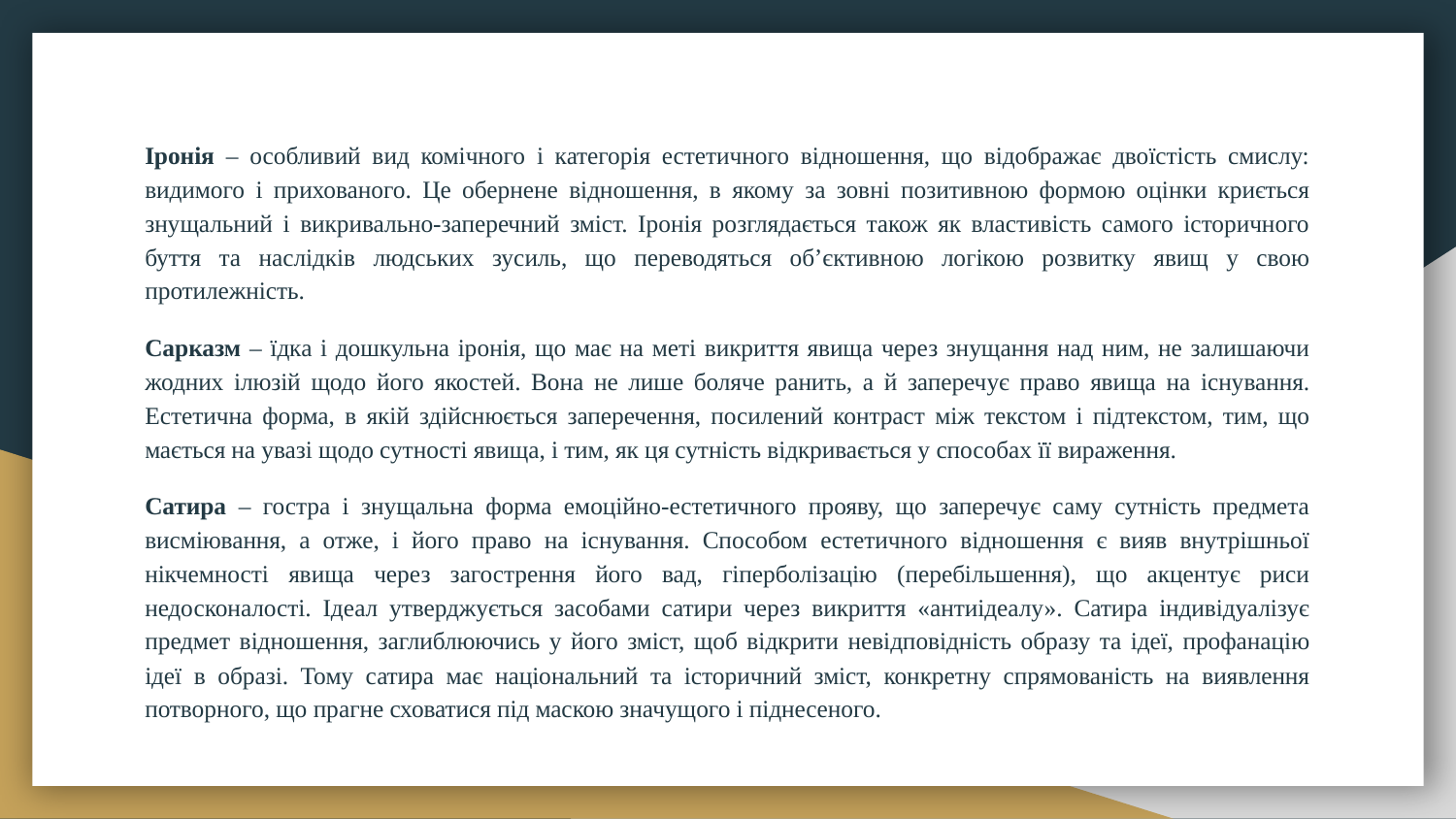

Іронія – особливий вид комічного і категорія естетичного відношення, що відображає двоїстість смислу: видимого і прихованого. Це обернене відношення, в якому за зовні позитивною формою оцінки криється знущальний і викривально-заперечний зміст. Іронія розглядається також як властивість самого історичного буття та наслідків людських зусиль, що переводяться об’єктивною логікою розвитку явищ у свою протилежність.
Сарказм – їдка і дошкульна іронія, що має на меті викриття явища через знущання над ним, не залишаючи жодних ілюзій щодо його якостей. Вона не лише боляче ранить, а й заперечує право явища на існування. Естетична форма, в якій здійснюється заперечення, посилений контраст між текстом і підтекстом, тим, що мається на увазі щодо сутності явища, і тим, як ця сутність відкривається у способах її вираження.
Сатира – гостра і знущальна форма емоційно-естетичного прояву, що заперечує саму сутність предмета висміювання, а отже, і його право на існування. Способом естетичного відношення є вияв внутрішньої нікчемності явища через загострення його вад, гіперболізацію (перебільшення), що акцентує риси недосконалості. Ідеал утверджується засобами сатири через викриття «антиідеалу». Сатира індивідуалізує предмет відношення, заглиблюючись у його зміст, щоб відкрити невідповідність образу та ідеї, профанацію ідеї в образі. Тому сатира має національний та історичний зміст, конкретну спрямованість на виявлення потворного, що прагне сховатися під маскою значущого і піднесеного.